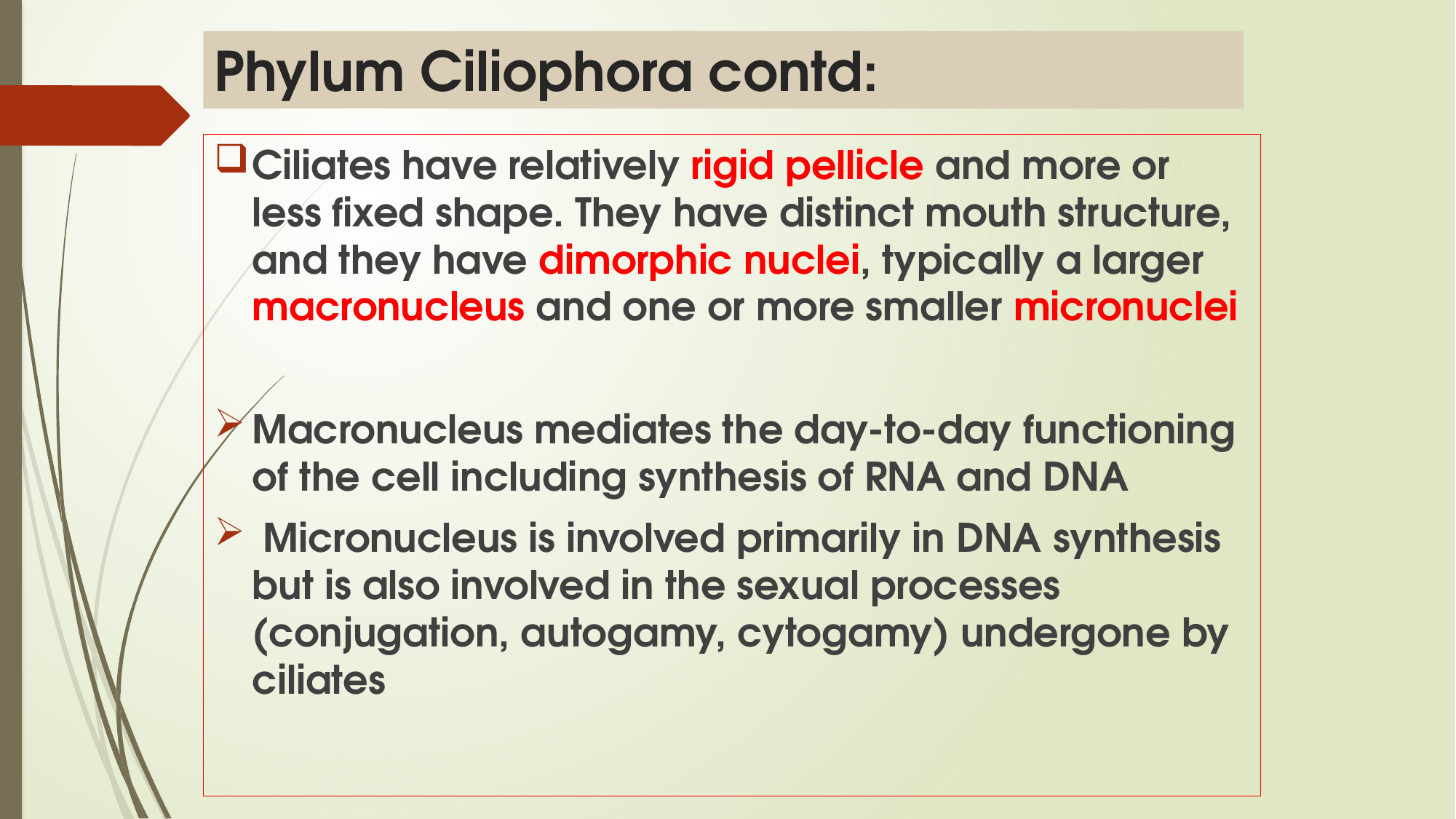

# Phylum Ciliophora contd:
Ciliates have relatively rigid pellicle and more or less fixed shape. They have distinct mouth structure, and they have dimorphic nuclei, typically a larger macronucleus and one or more smaller micronuclei

Macronucleus mediates the day-to-day functioning of the cell including synthesis of RNA and DNA
 Micronucleus is involved primarily in DNA synthesis but is also involved in the sexual processes (conjugation, autogamy, cytogamy) undergone by ciliates